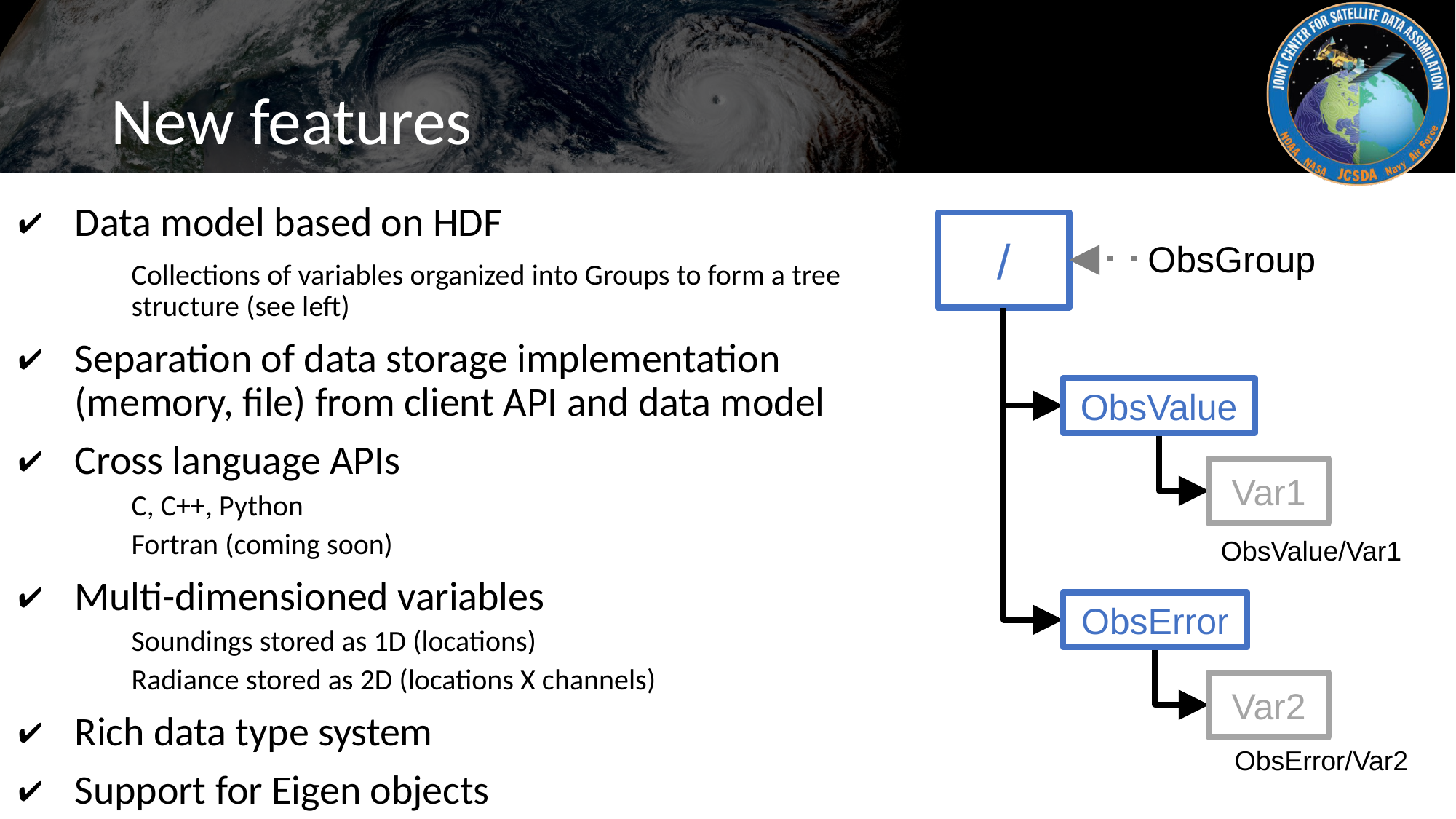

# New features
Data model based on HDF
Collections of variables organized into Groups to form a tree structure (see left)
Separation of data storage implementation (memory, file) from client API and data model
Cross language APIs
C, C++, Python
Fortran (coming soon)
Multi-dimensioned variables
Soundings stored as 1D (locations)
Radiance stored as 2D (locations X channels)
Rich data type system
Support for Eigen objects
/
ObsGroup
ObsValue
Var1
ObsValue/Var1
ObsError
Var2
ObsError/Var2